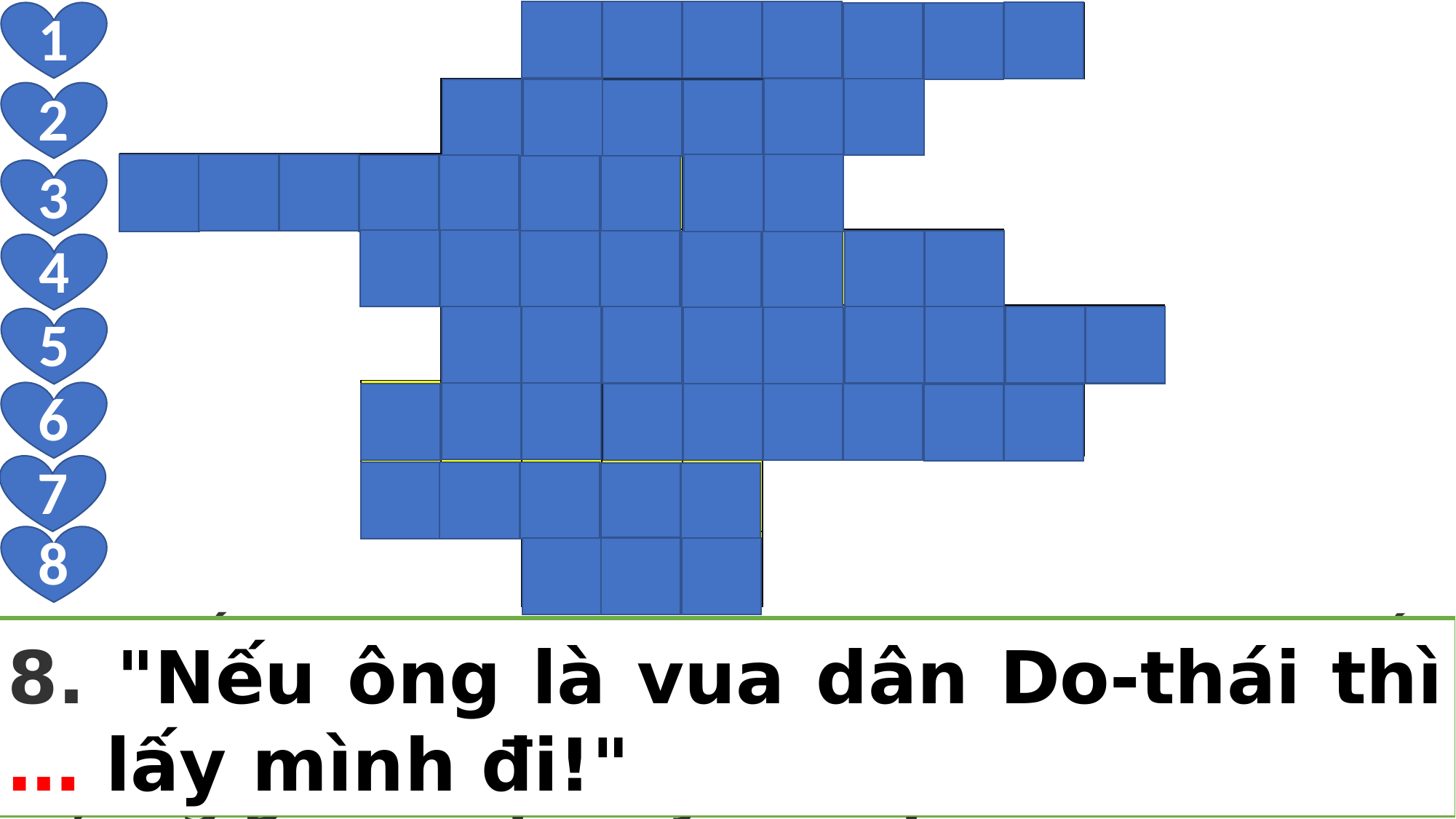

1

|  |  |  |  |  | Ở | V | Ớ | I | T | Ô | I |  |
| --- | --- | --- | --- | --- | --- | --- | --- | --- | --- | --- | --- | --- |
|  |  |  |  | N | H | Ụ | C | M | Ạ |  |  |  |
| L | Í | N | H | T | R | Á | N | G |  |  |  |  |
|  |  |  | Đ | Ấ | N | G | K | I | T | Ô |  |  |
|  |  |  |  | T | H | I | Ê | N | C | H | Ú | A |
|  |  |  | T | H | I | Ê | N | Đ | À | N | G |  |
|  |  |  | G | I | Ê | S | U |  |  |  |  |  |
|  |  |  |  |  | C | Ứ | U |  |  |  |  |  |

2

3

4

5
6

7

8

5. "Hắn đã cứu người khác, thì cứu lấy mình đi, nếu thật hắn là Đấng Ki-tô của … …, là người được tuyển chọn!"
6. "Tôi bảo thật anh, hôm nay, anh sẽ được ở với tôi trên ... …"
4. Một trong hai tên gian phi bị treo trên thập giá cũng nhục mạ Người: "Ông không phải là … … sao”?
7. Ai đã hứa cho người chộm lành vào nước Thiên Đàng?
8. "Nếu ông là vua dân Do-thái thì … lấy mình đi!"
3. Ngoài dân chúng, các thủ lãnh và tên trộm, còn nhóm nào cũng chế giễu Đức Giêsu?
1. Tôi bảo thật anh, hôm nay, anh sẽ được như thế nào trên Thiên Đàng?
2. Một trong hai tên gian phi bị treo trên thập giá cũng làm gì Đức Giêsu?